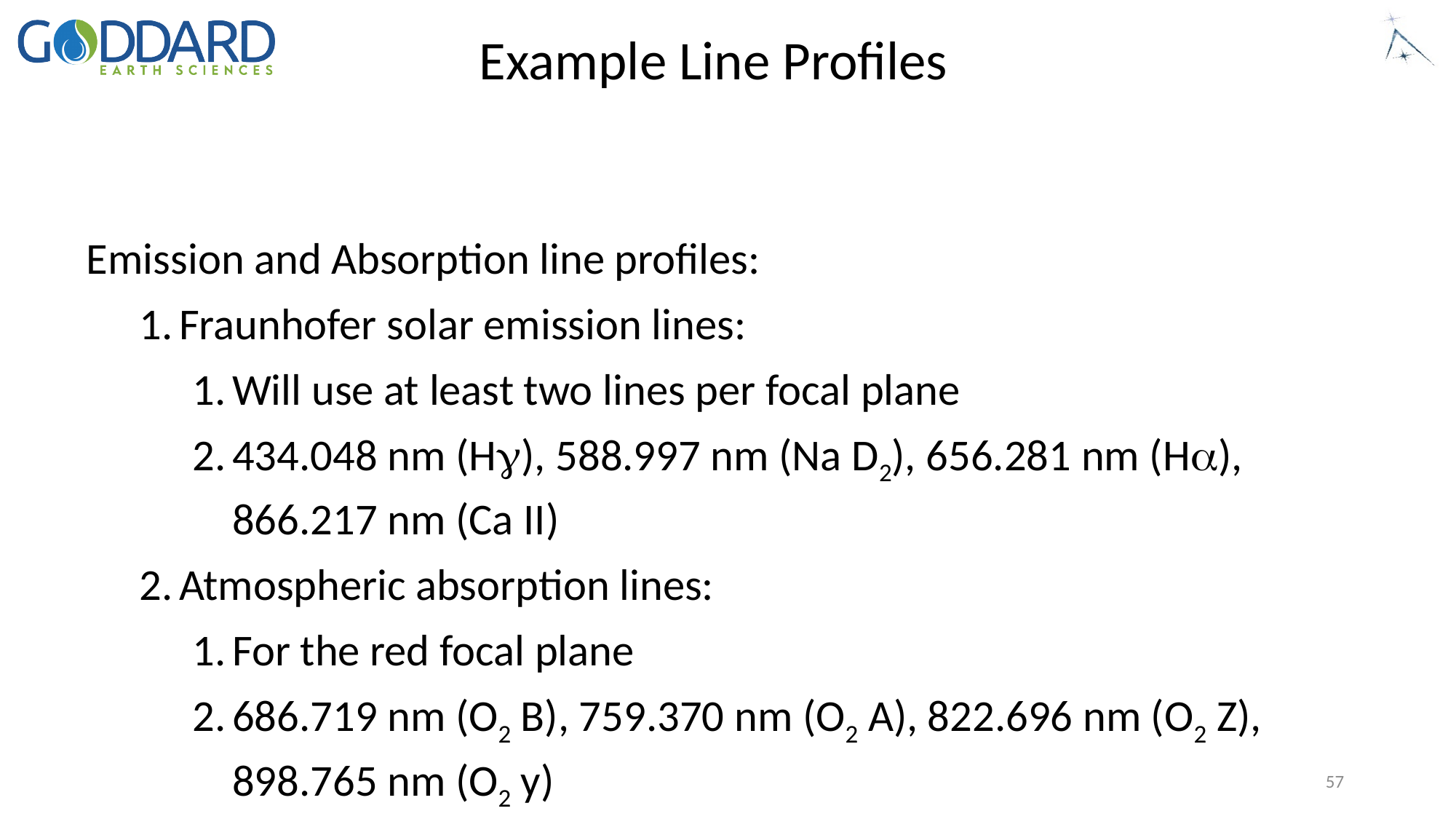

Example Line Profiles
Emission and Absorption line profiles:
Fraunhofer solar emission lines:
Will use at least two lines per focal plane
434.048 nm (Hγ), 588.997 nm (Na D2), 656.281 nm (Hα), 866.217 nm (Ca II)
Atmospheric absorption lines:
For the red focal plane
686.719 nm (O2 B), 759.370 nm (O2 A), 822.696 nm (O2 Z), 898.765 nm (O2 y)

57